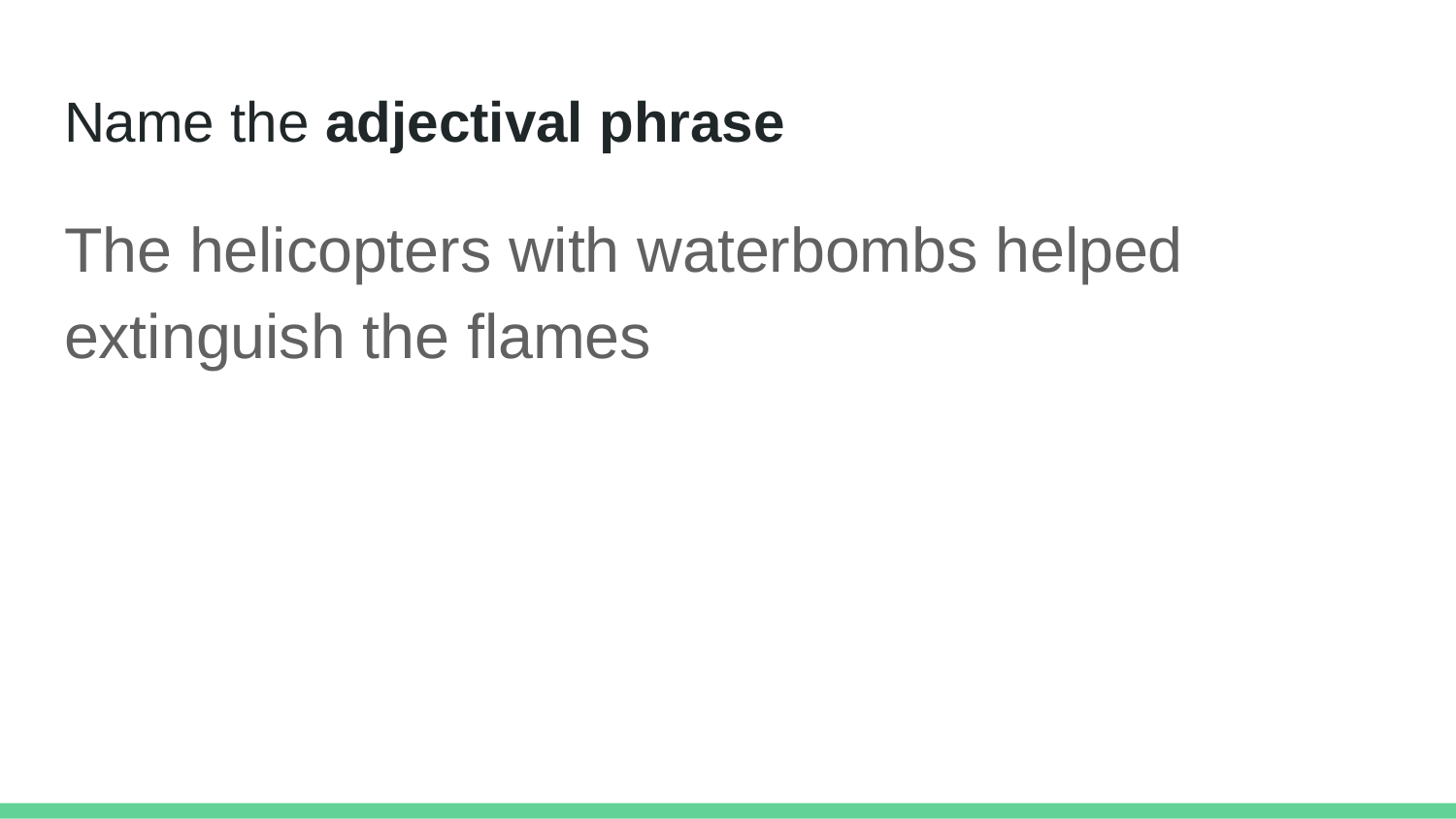

# Name the adjectival phrase
The helicopters with waterbombs helped extinguish the flames